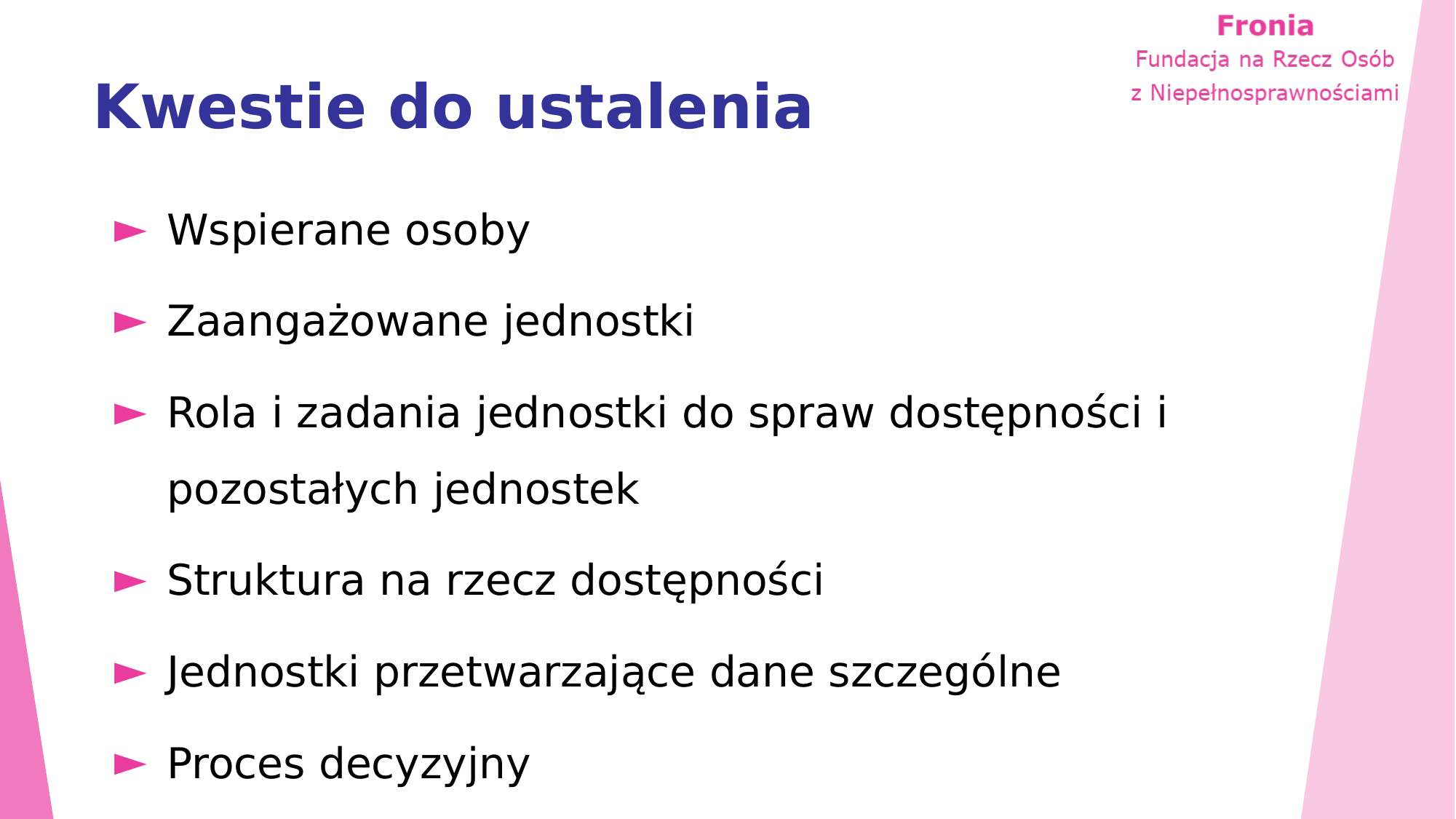

# Kwestie do ustalenia
Wspierane osoby
Zaangażowane jednostki
Rola i zadania jednostki do spraw dostępności i pozostałych jednostek
Struktura na rzecz dostępności
Jednostki przetwarzające dane szczególne
Proces decyzyjny